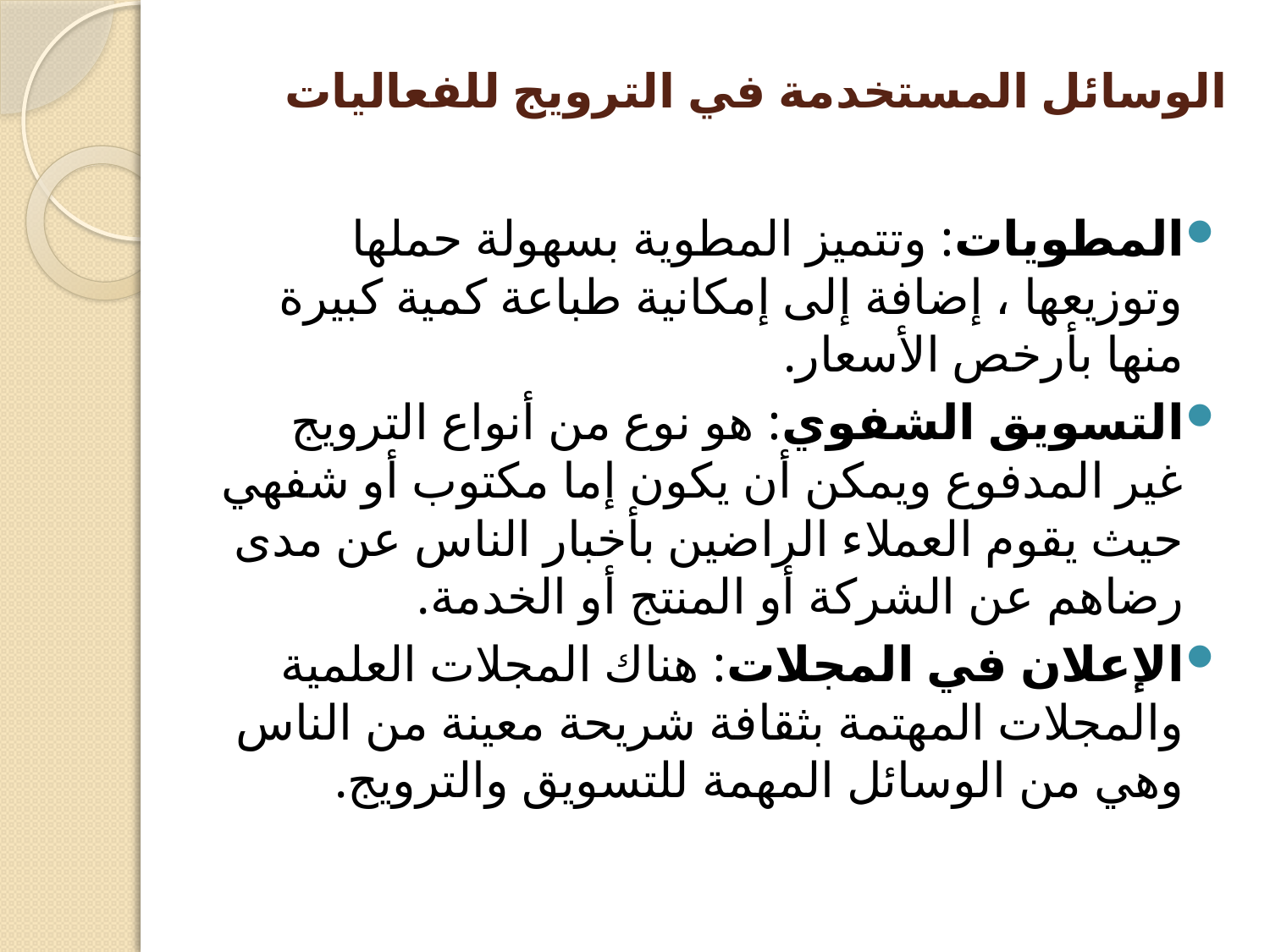

# الوسائل المستخدمة في الترويج للفعاليات
المطويات: وتتميز المطوية بسهولة حملها وتوزيعها ، إضافة إلى إمكانية طباعة كمية كبيرة منها بأرخص الأسعار.
التسويق الشفوي: هو نوع من أنواع الترويج غير المدفوع ويمكن أن يكون إما مكتوب أو شفهي حيث يقوم العملاء الراضين بأخبار الناس عن مدى رضاهم عن الشركة أو المنتج أو الخدمة.
الإعلان في المجلات: هناك المجلات العلمية والمجلات المهتمة بثقافة شريحة معينة من الناس وهي من الوسائل المهمة للتسويق والترويج.